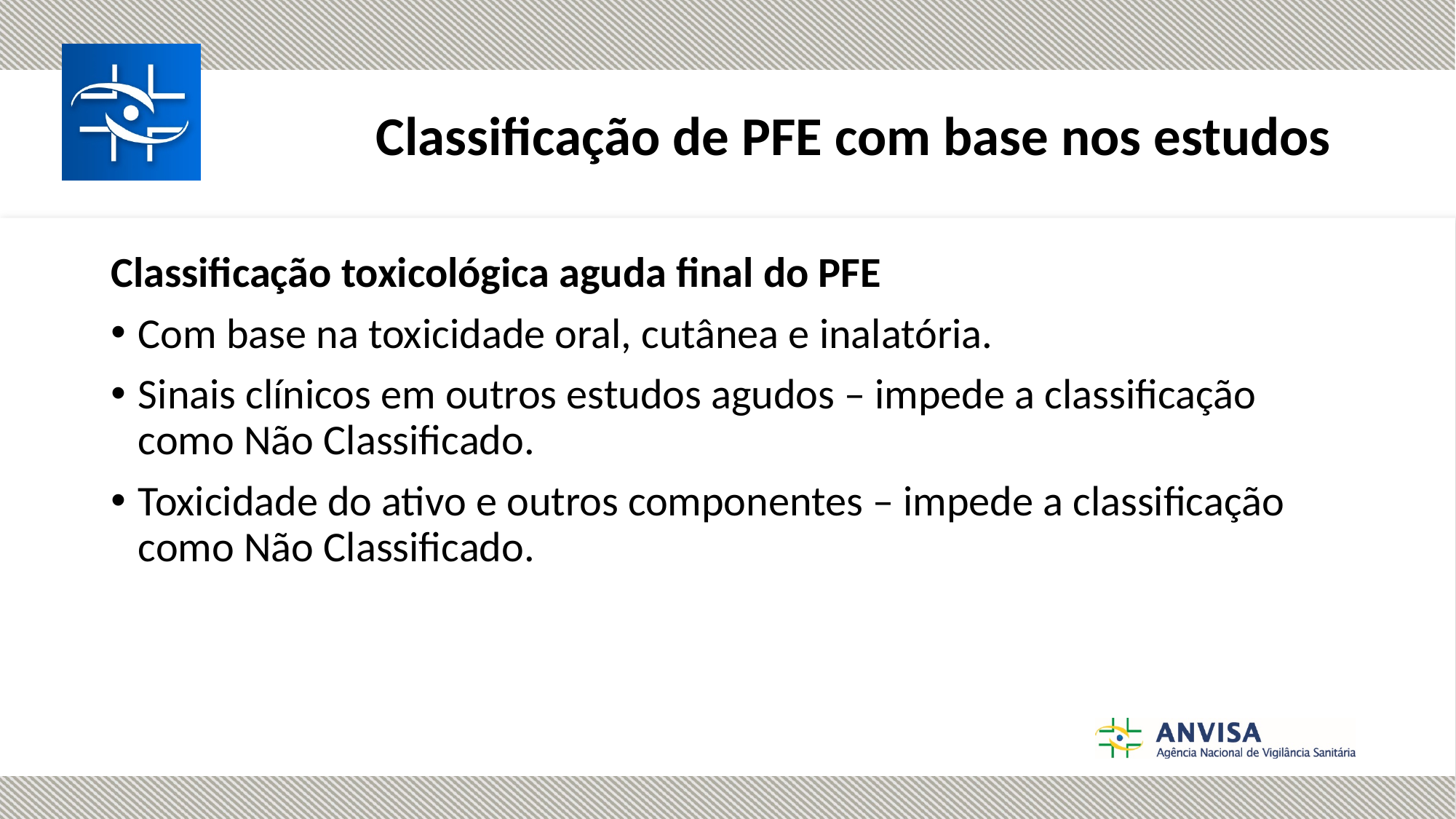

# Classificação de PFE com base nos estudos
Classificação toxicológica aguda final do PFE
Com base na toxicidade oral, cutânea e inalatória.
Sinais clínicos em outros estudos agudos – impede a classificação como Não Classificado.
Toxicidade do ativo e outros componentes – impede a classificação como Não Classificado.